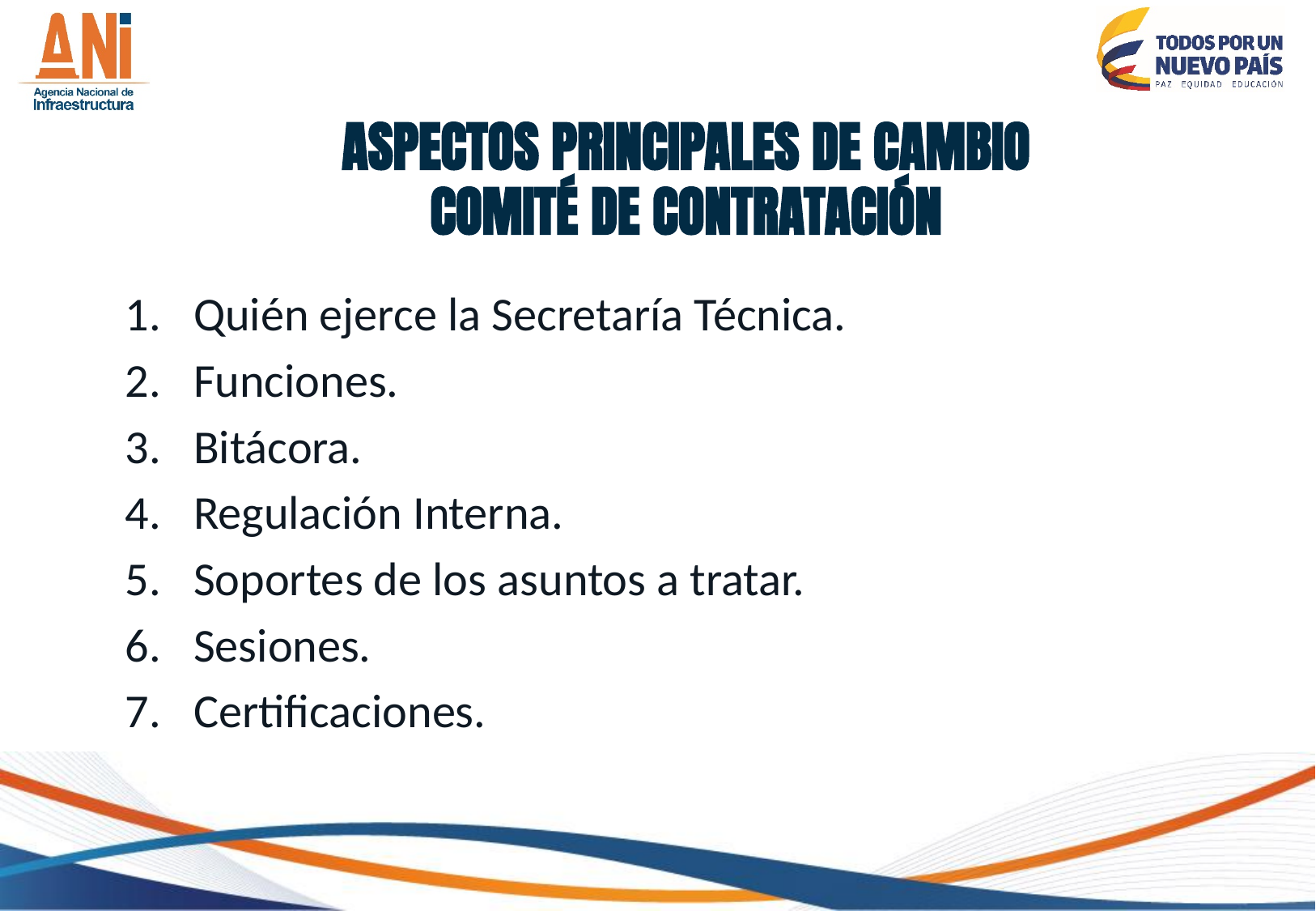

# ASPECTOS PRINCIPALES DE CAMBIO COMITÉ DE CONTRATACIÓN
Quién ejerce la Secretaría Técnica.
Funciones.
Bitácora.
Regulación Interna.
Soportes de los asuntos a tratar.
Sesiones.
Certificaciones.